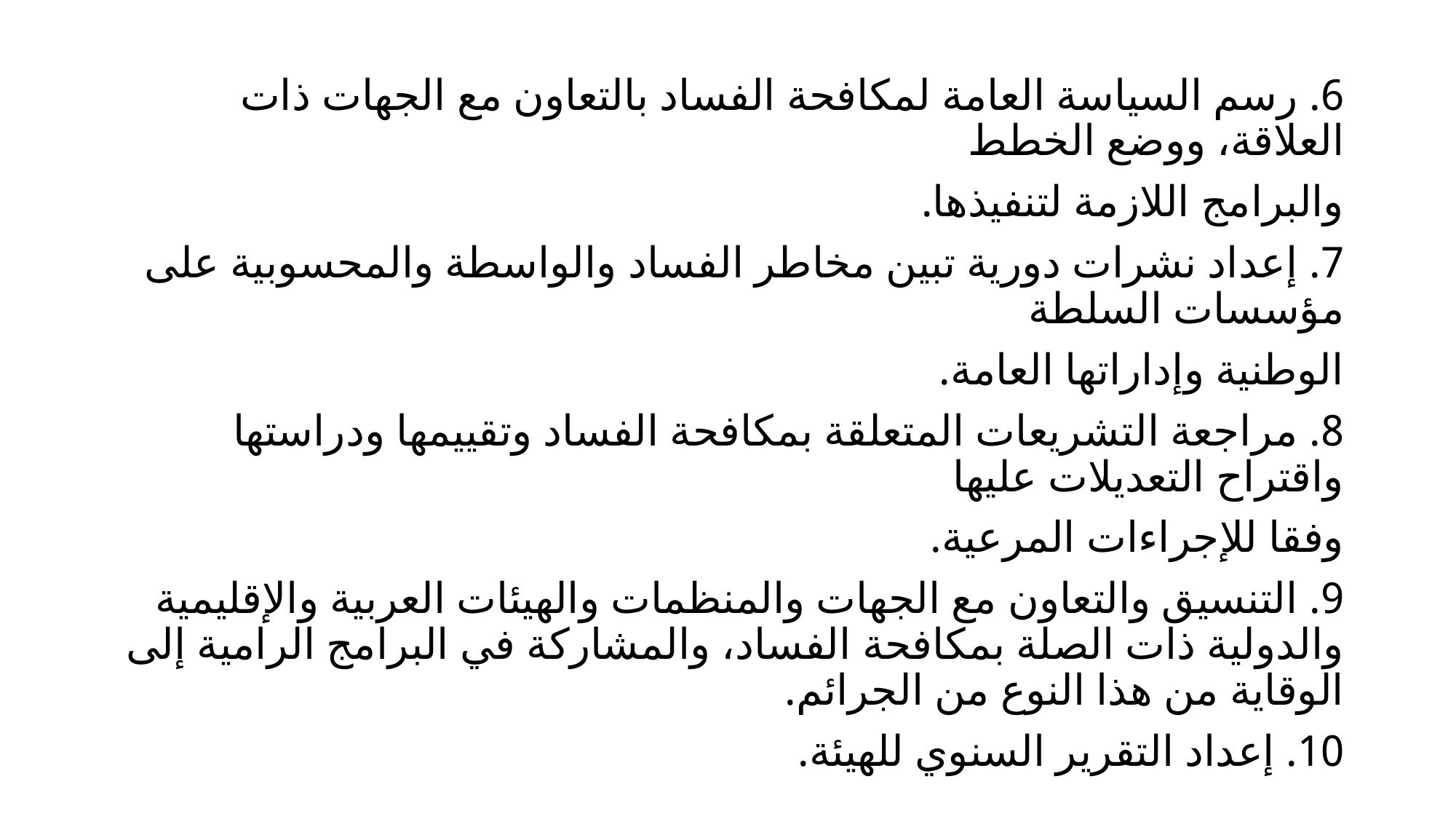

6. رسم السياسة العامة لمكافحة الفساد بالتعاون مع الجهات ذات العلاقة، ووضع الخطط
والبرامج اللازمة لتنفيذها.
7. إعداد نشرات دورية تبين مخاطر الفساد والواسطة والمحسوبية على مؤسسات السلطة
الوطنية وإداراتها العامة.
8. مراجعة التشريعات المتعلقة بمكافحة الفساد وتقييمها ودراستها واقتراح التعديلات عليها
وفقا للإجراءات المرعية.
9. التنسيق والتعاون مع الجهات والمنظمات والهيئات العربية والإقليمية والدولية ذات الصلة بمكافحة الفساد، والمشاركة في البرامج الرامية إلى الوقاية من هذا النوع من الجرائم.
10. إعداد التقرير السنوي للهيئة.